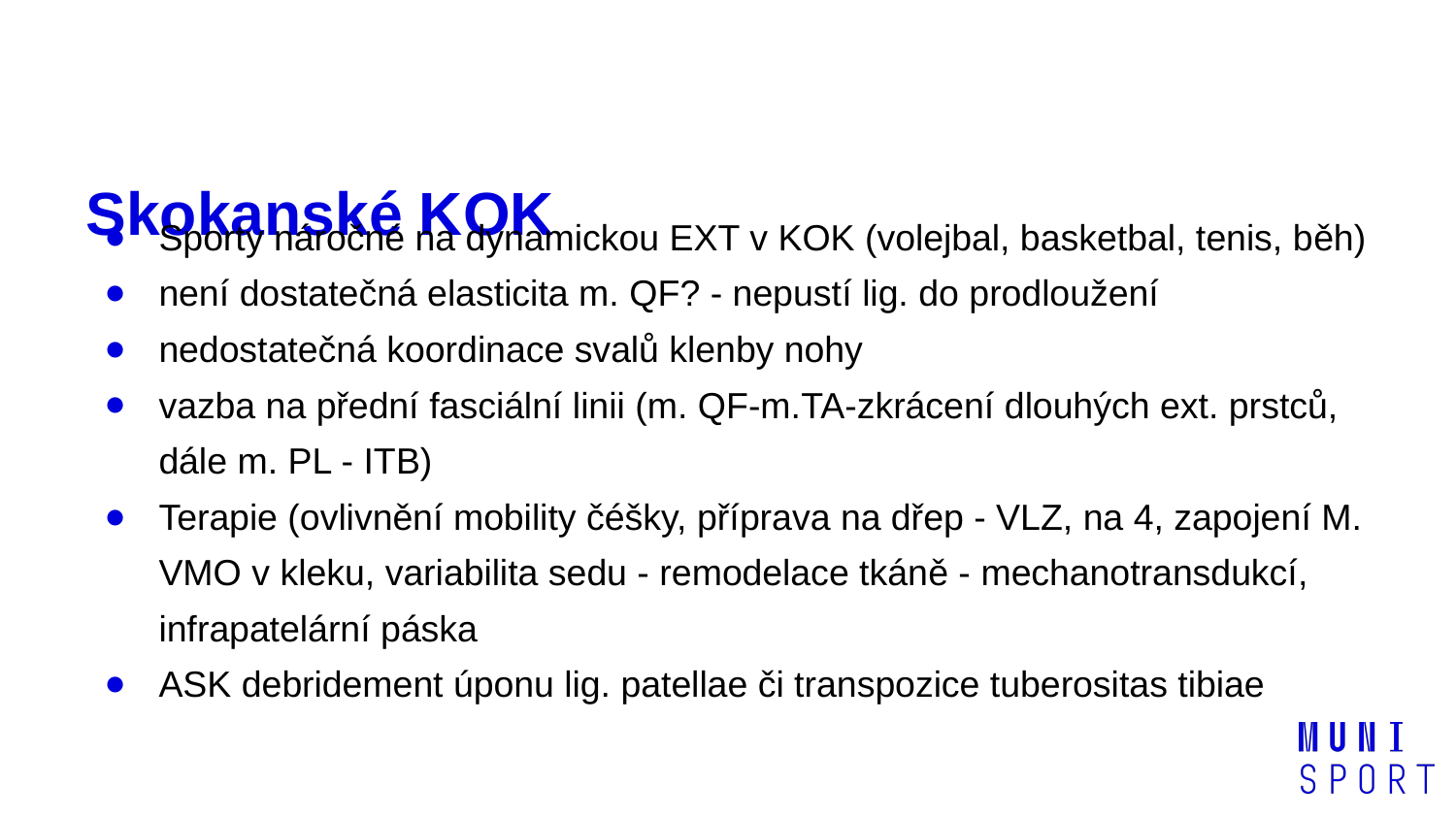

# Skokanské KOK
Sporty náročné na dynamickou EXT v KOK (volejbal, basketbal, tenis, běh)
není dostatečná elasticita m. QF? - nepustí lig. do prodloužení
nedostatečná koordinace svalů klenby nohy
vazba na přední fasciální linii (m. QF-m.TA-zkrácení dlouhých ext. prstců, dále m. PL - ITB)
Terapie (ovlivnění mobility čéšky, příprava na dřep - VLZ, na 4, zapojení M. VMO v kleku, variabilita sedu - remodelace tkáně - mechanotransdukcí, infrapatelární páska
ASK debridement úponu lig. patellae či transpozice tuberositas tibiae